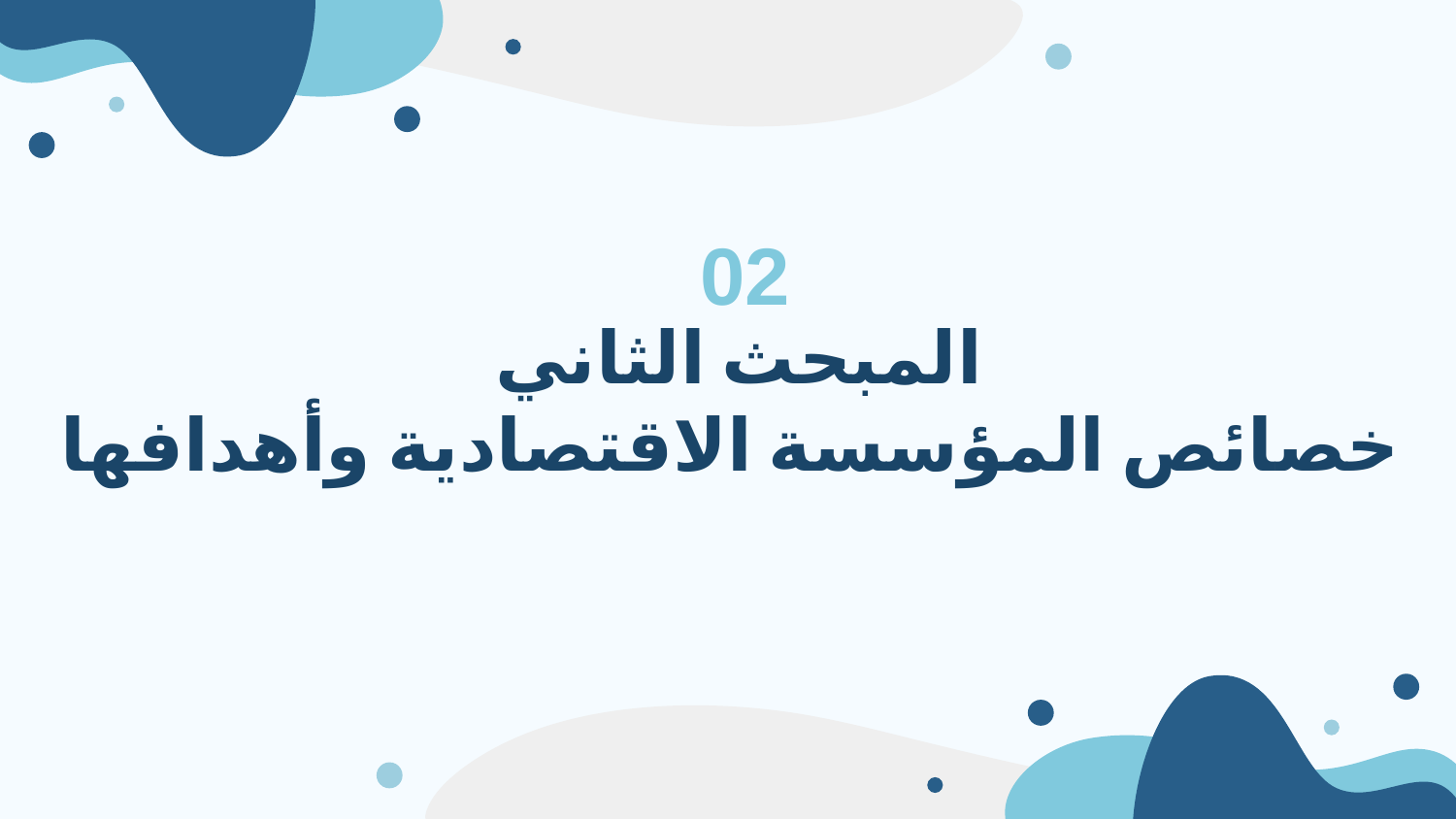

02
# المبحث الثاني
 خصائص المؤسسة الاقتصادية وأهدافها